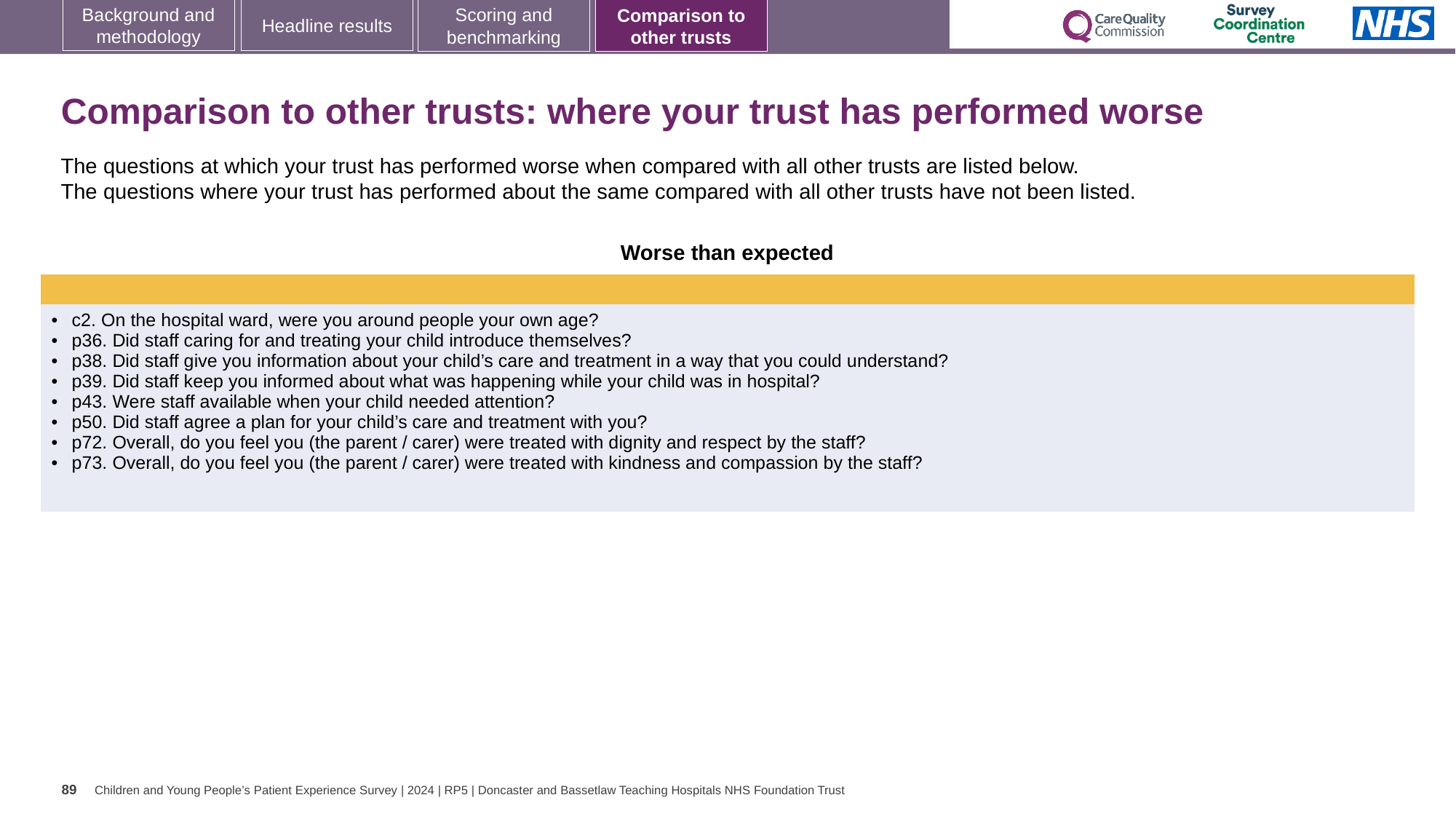

# Comparison to other trusts: where your trust has performed worse
The questions at which your trust has performed worse when compared with all other trusts are listed below.
The questions where your trust has performed about the same compared with all other trusts have not been listed.
| Worse than expected |
| --- |
|  |
| c2. On the hospital ward, were you around people your own age? p36. Did staff caring for and treating your child introduce themselves? p38. Did staff give you information about your child’s care and treatment in a way that you could understand? p39. Did staff keep you informed about what was happening while your child was in hospital? p43. Were staff available when your child needed attention? p50. Did staff agree a plan for your child’s care and treatment with you? p72. Overall, do you feel you (the parent / carer) were treated with dignity and respect by the staff? p73. Overall, do you feel you (the parent / carer) were treated with kindness and compassion by the staff? |
89